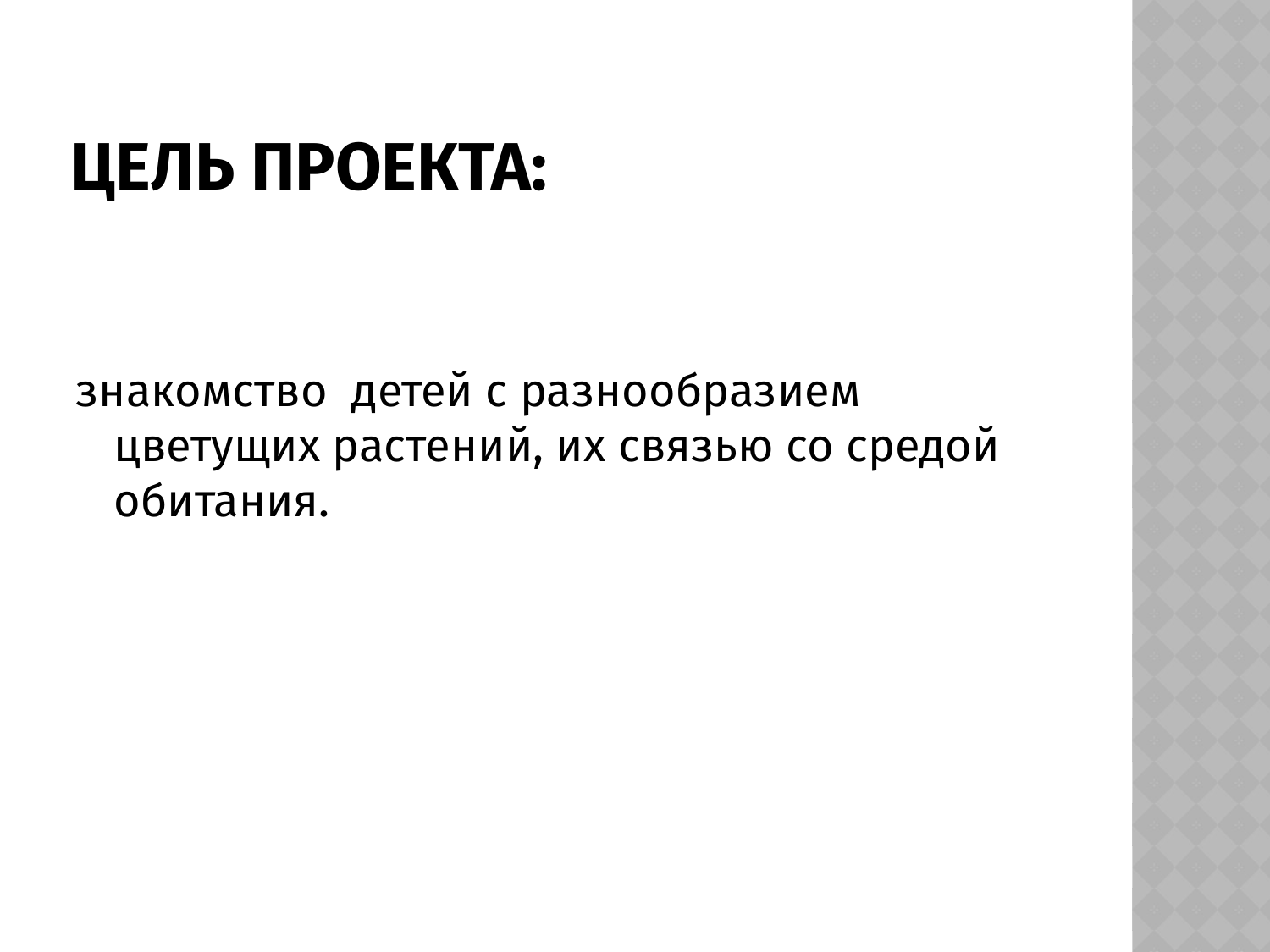

# Цель проекта:

знакомство  детей с разнообразием цветущих растений, их связью со средой обитания.